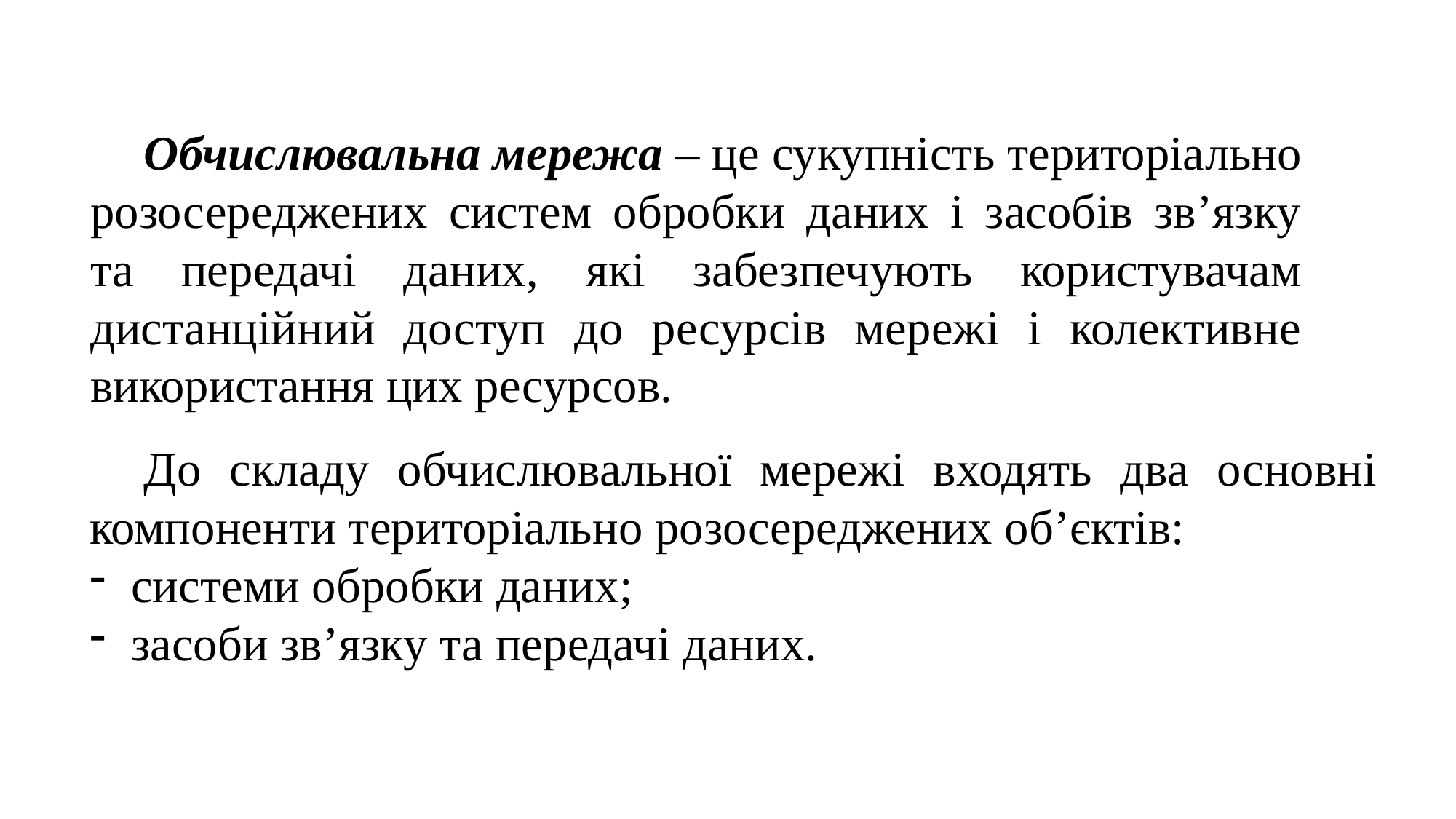

Обчислювальна мережа – це сукупність територіально розосереджених систем обробки даних і засобів зв’язку та передачі даних, які забезпечують користувачам дистанційний доступ до ресурсів мережі і колективне використання цих ресурсов.
До складу обчислювальної мережі входять два основні компоненти територіально розосереджених об’єктів:
системи обробки даних;
засоби зв’язку та передачі даних.